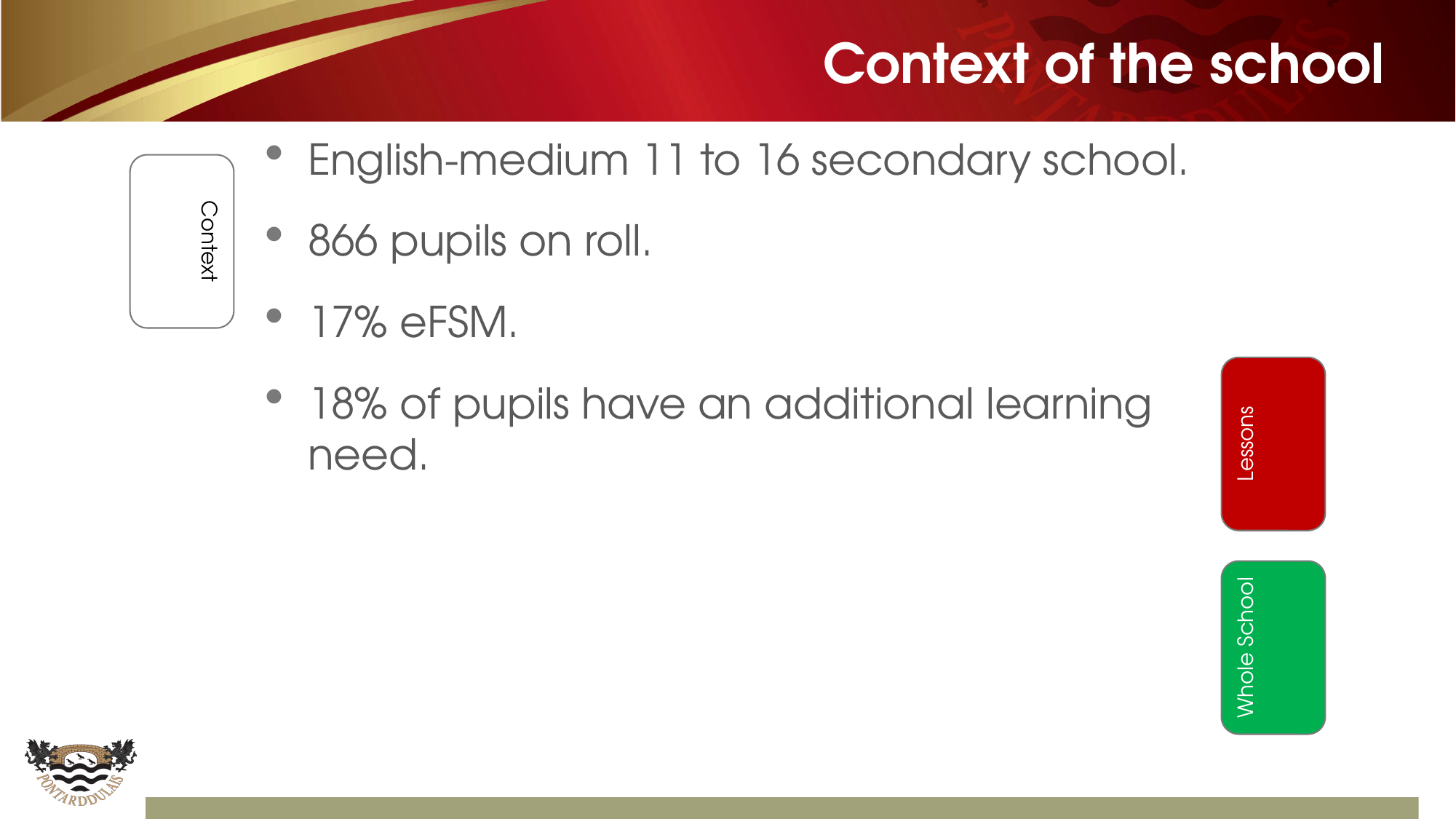

# Context of the school
English-medium 11 to 16 secondary school.
866 pupils on roll.
17% eFSM.
18% of pupils have an additional learning need.

Context
Lessons
Whole School